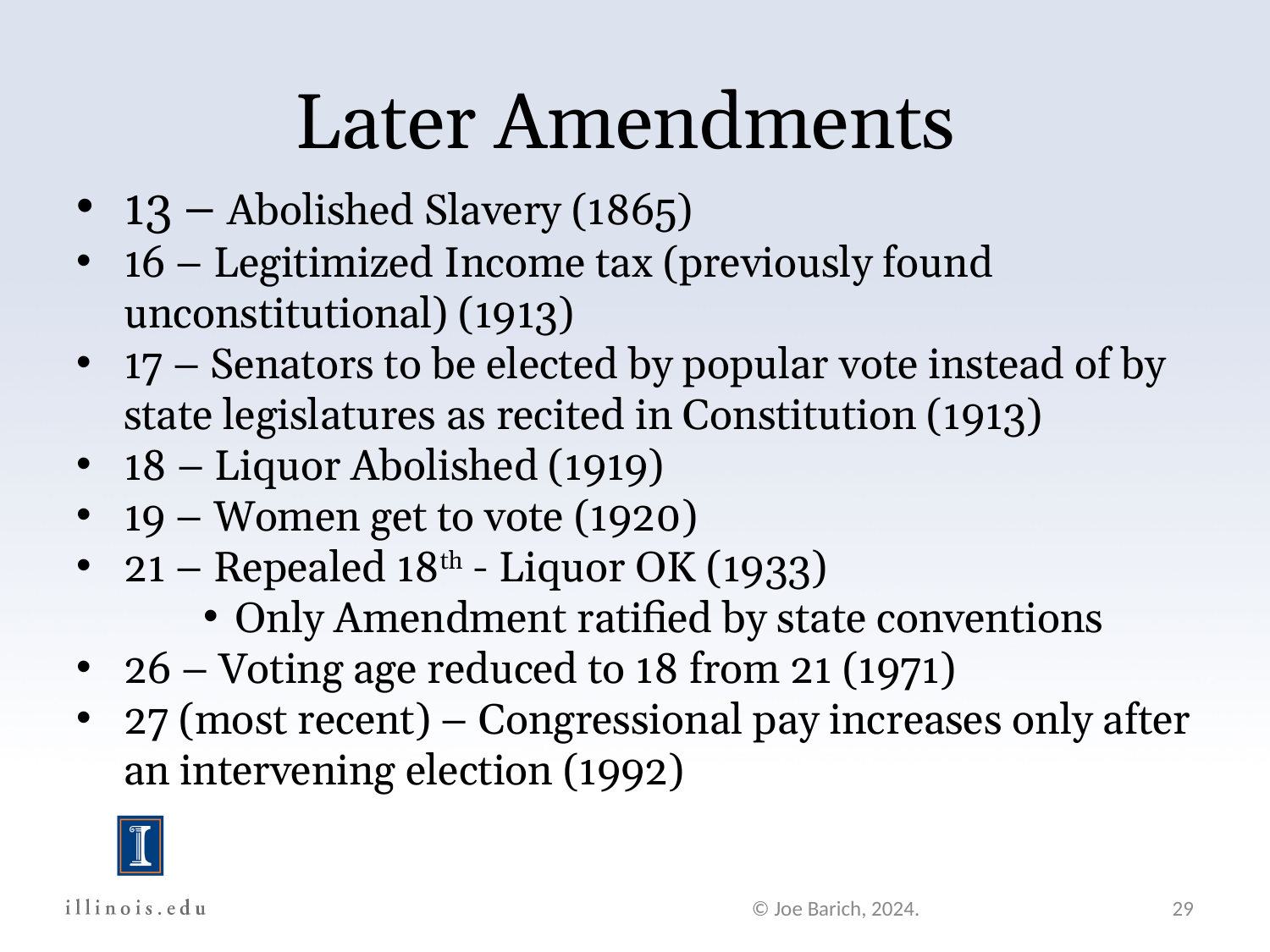

Later Amendments
13 – Abolished Slavery (1865)
16 – Legitimized Income tax (previously found unconstitutional) (1913)
17 – Senators to be elected by popular vote instead of by state legislatures as recited in Constitution (1913)
18 – Liquor Abolished (1919)
19 – Women get to vote (1920)
21 – Repealed 18th - Liquor OK (1933)
Only Amendment ratified by state conventions
26 – Voting age reduced to 18 from 21 (1971)
27 (most recent) – Congressional pay increases only after an intervening election (1992)
© Joe Barich, 2024.
29